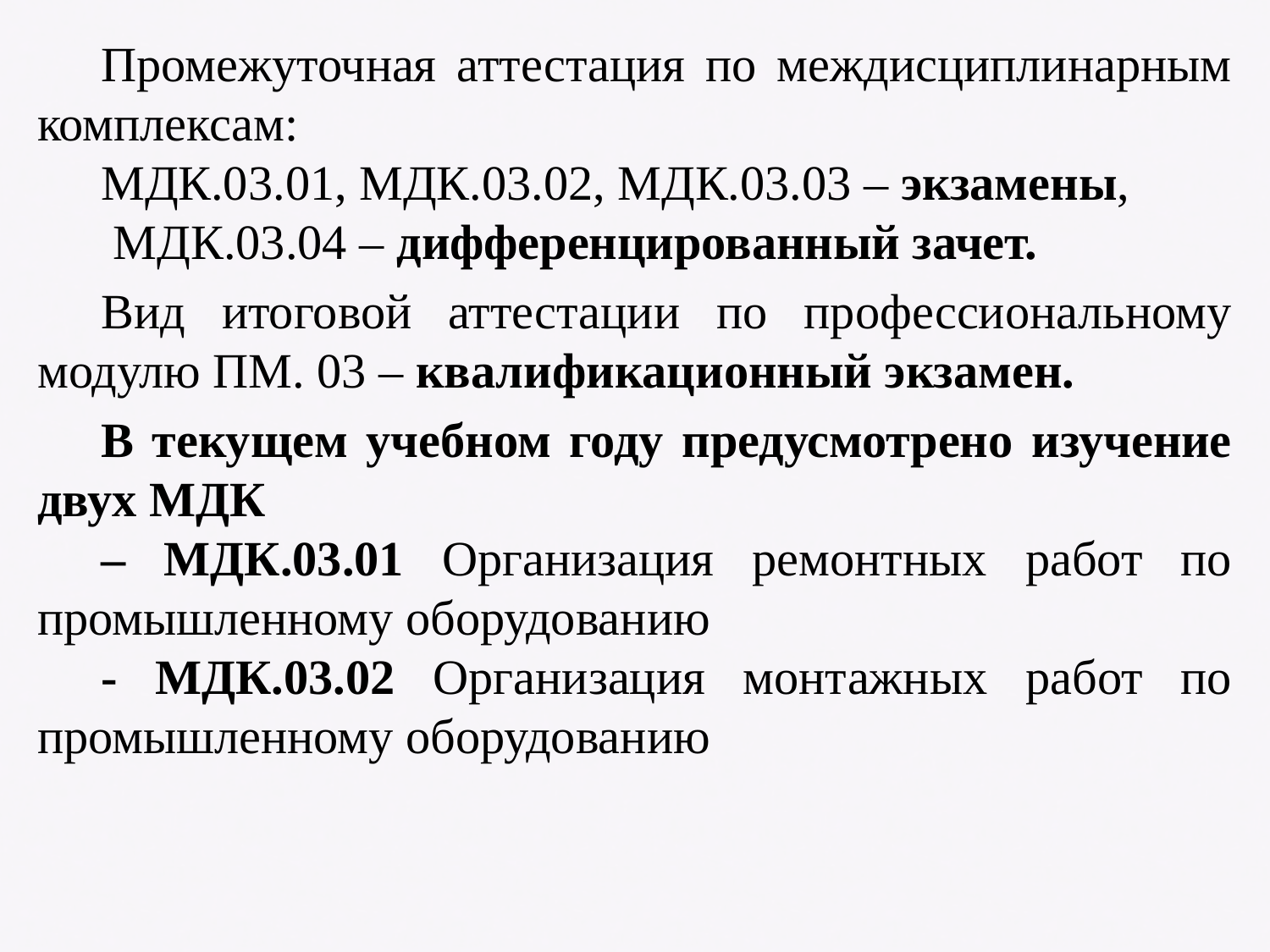

Промежуточная аттестация по междисциплинарным комплексам:
МДК.03.01, МДК.03.02, МДК.03.03 – экзамены,
 МДК.03.04 – дифференцированный зачет.
Вид итоговой аттестации по профессиональному модулю ПМ. 03 – квалификационный экзамен.
В текущем учебном году предусмотрено изучение двух МДК
– МДК.03.01 Организация ремонтных работ по промышленному оборудованию
- МДК.03.02 Организация монтажных работ по промышленному оборудованию